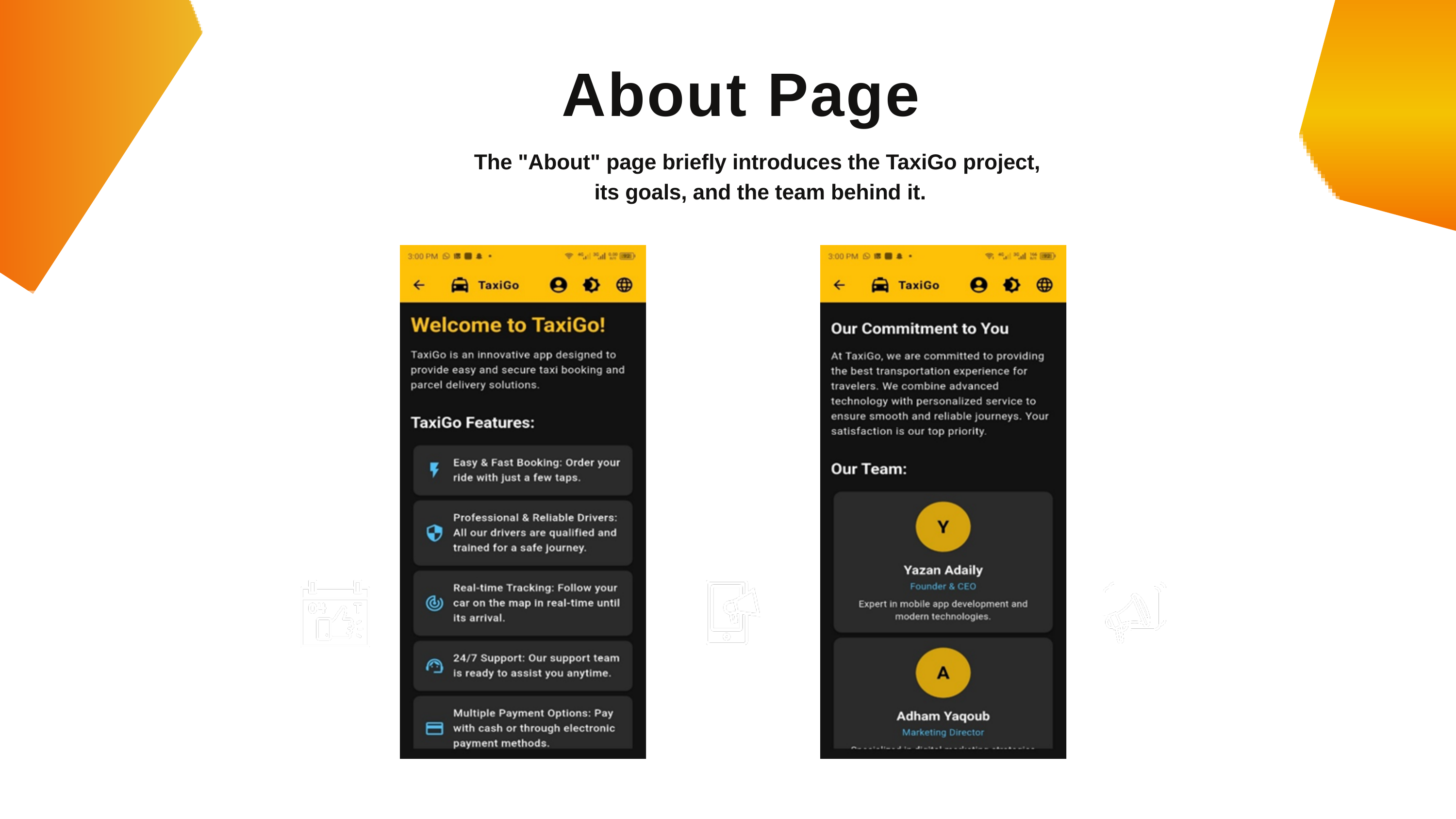

About Page
The "About" page briefly introduces the TaxiGo project,
its goals, and the team behind it.